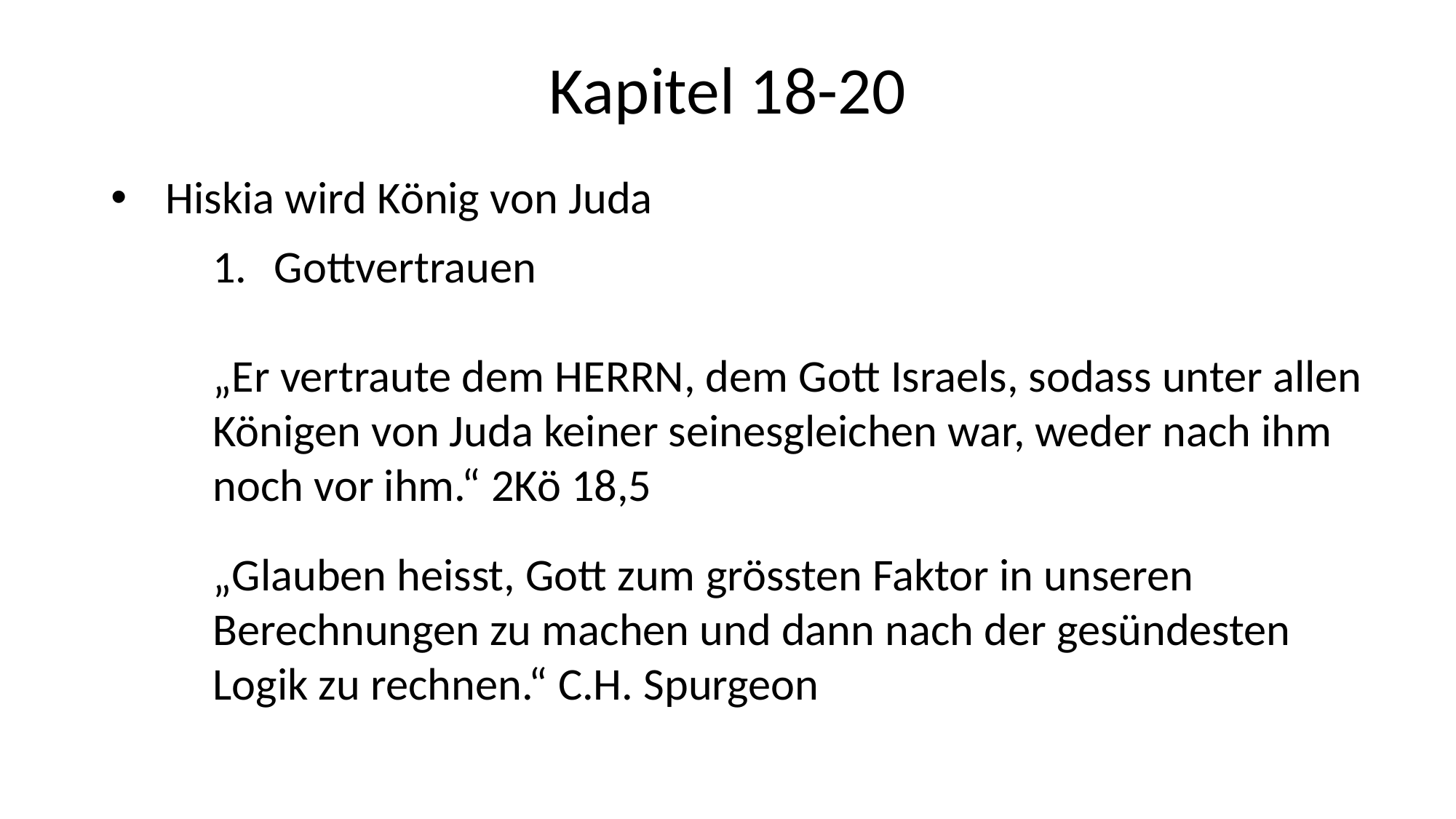

# Kapitel 18-20
Hiskia wird König von Juda

Gottvertrauen

„Er vertraute dem HERRN, dem Gott Israels, sodass unter allen Königen von Juda keiner seinesgleichen war, weder nach ihm noch vor ihm.“ 2Kö 18,5
„Glauben heisst, Gott zum grössten Faktor in unseren Berechnungen zu machen und dann nach der gesündesten Logik zu rechnen.“ C.H. Spurgeon